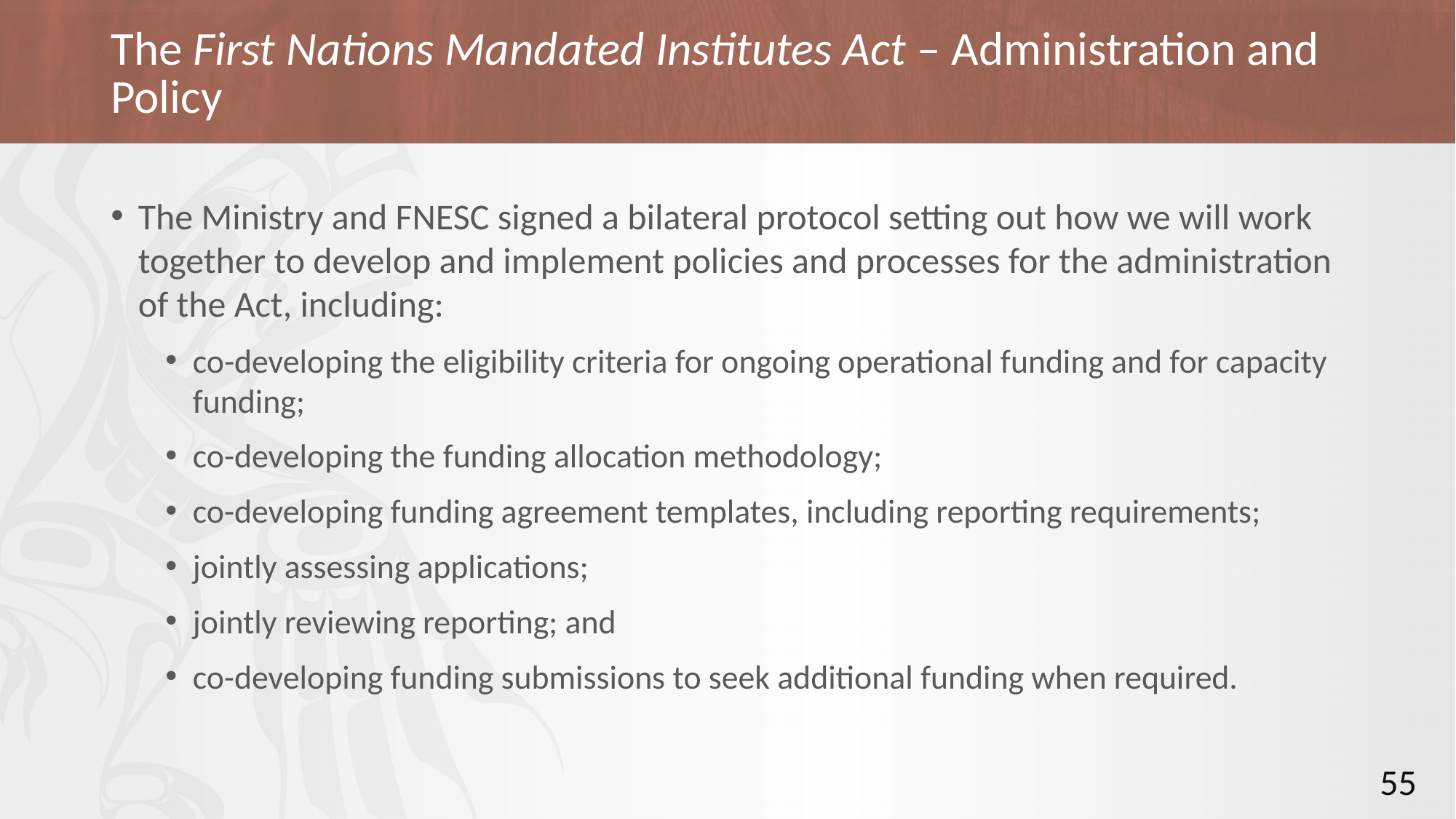

# The First Nations Mandated Institutes Act – Administration and Policy
The Ministry and FNESC signed a bilateral protocol setting out how we will work together to develop and implement policies and processes for the administration of the Act, including:
co-developing the eligibility criteria for ongoing operational funding and for capacity funding;
co-developing the funding allocation methodology;
co-developing funding agreement templates, including reporting requirements;
jointly assessing applications;
jointly reviewing reporting; and
co-developing funding submissions to seek additional funding when required.

55